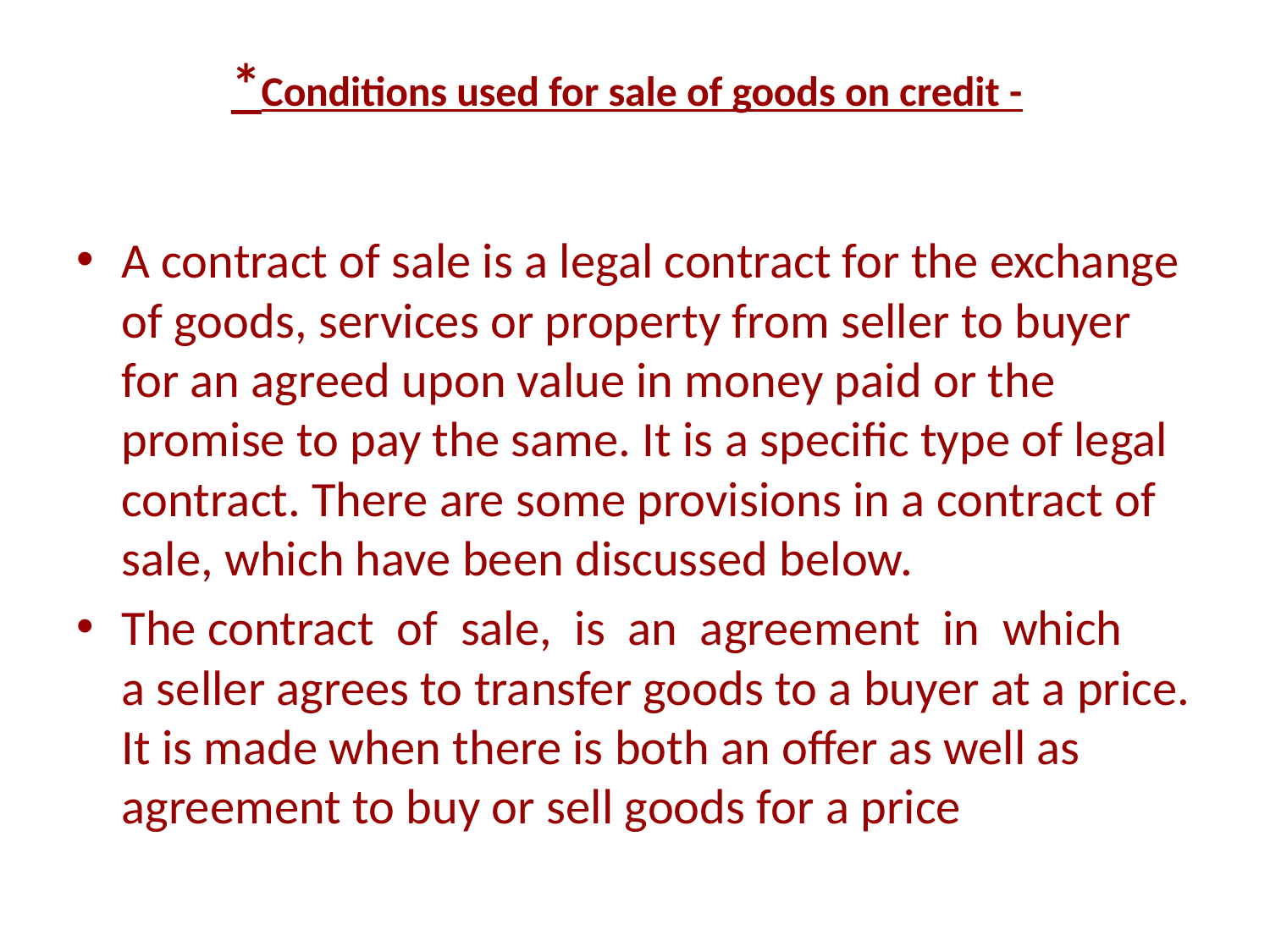

# *Conditions used for sale of goods on credit -
A contract of sale is a legal contract for the exchange of goods, services or property from seller to buyer for an agreed upon value in money paid or the promise to pay the same. It is a specific type of legal contract. There are some provisions in a contract of sale, which have been discussed below.
The contract  of  sale,  is  an  agreement  in  which      a seller agrees to transfer goods to a buyer at a price. It is made when there is both an offer as well as agreement to buy or sell goods for a price